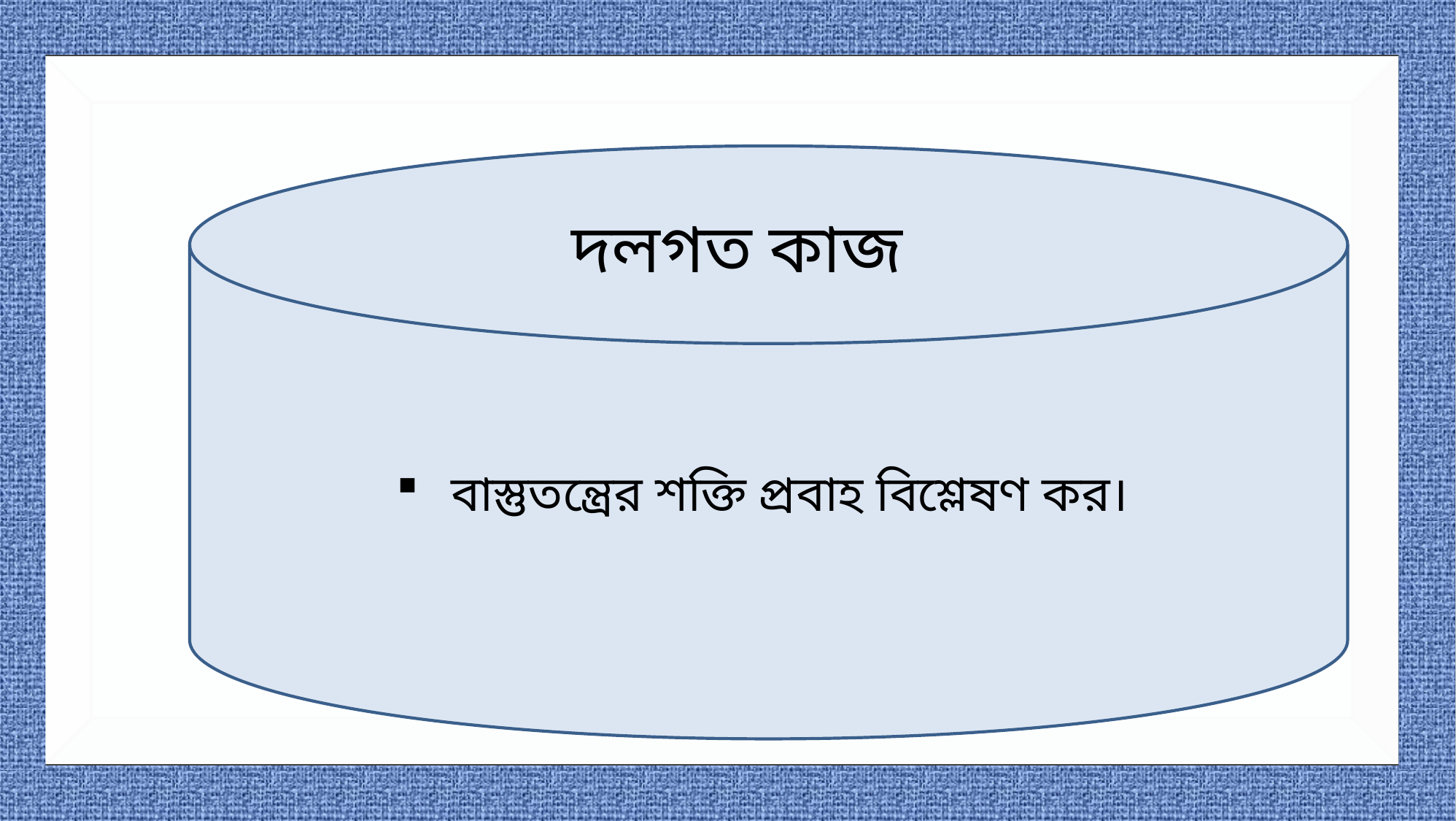

বাস্তুতন্ত্রের শক্তি প্রবাহ বিশ্লেষণ কর।
দলগত কাজ
6/11/2020
14